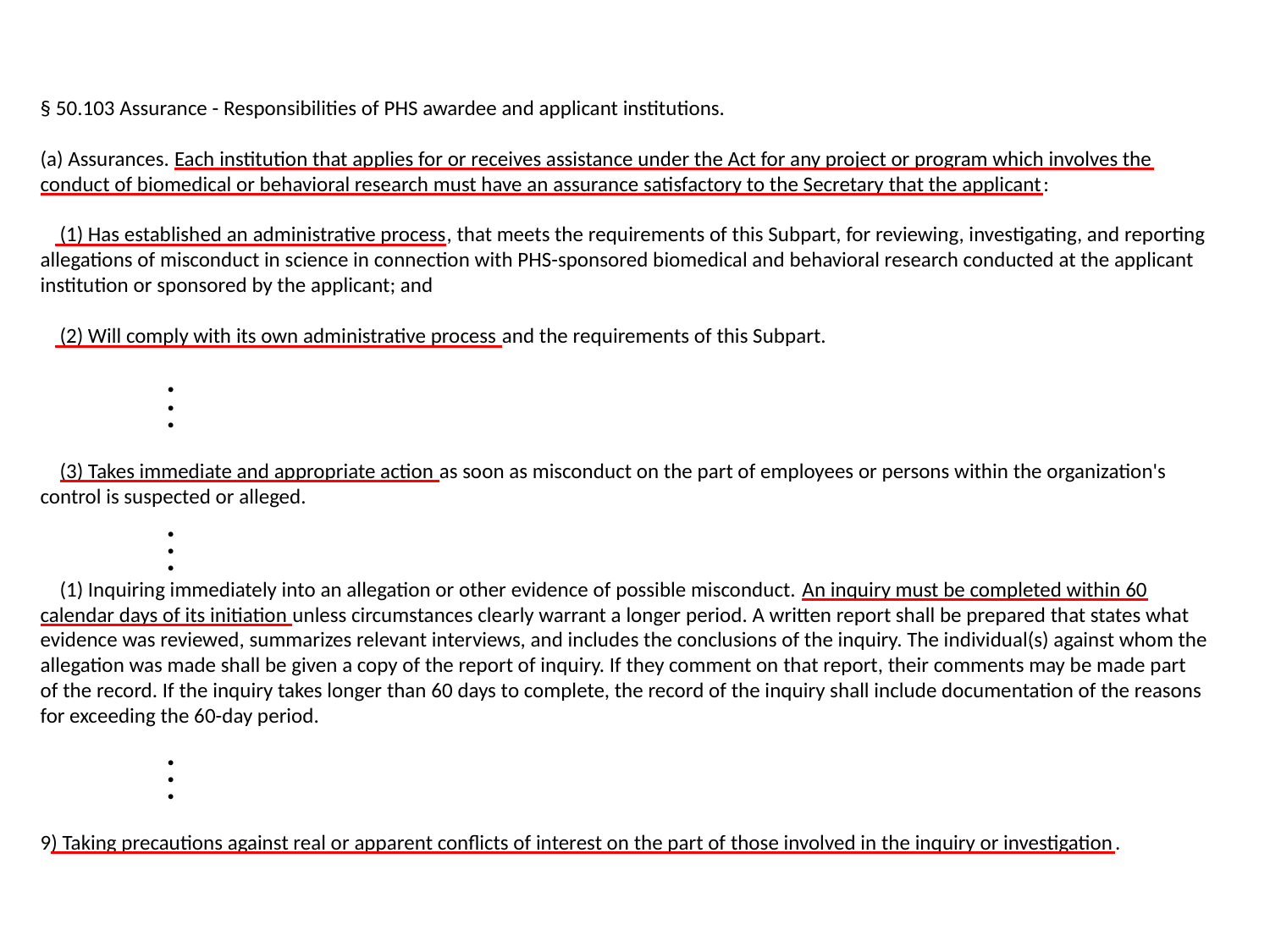

§ 50.103 Assurance - Responsibilities of PHS awardee and applicant institutions.

(a) Assurances. Each institution that applies for or receives assistance under the Act for any project or program which involves the conduct of biomedical or behavioral research must have an assurance satisfactory to the Secretary that the applicant:

    (1) Has established an administrative process, that meets the requirements of this Subpart, for reviewing, investigating, and reporting allegations of misconduct in science in connection with PHS-sponsored biomedical and behavioral research conducted at the applicant institution or sponsored by the applicant; and

    (2) Will comply with its own administrative process and the requirements of this Subpart.

	•
	•
	•

    (3) Takes immediate and appropriate action as soon as misconduct on the part of employees or persons within the organization's control is suspected or alleged.

   	•
	•
	•
    (1) Inquiring immediately into an allegation or other evidence of possible misconduct. An inquiry must be completed within 60 calendar days of its initiation unless circumstances clearly warrant a longer period. A written report shall be prepared that states what evidence was reviewed, summarizes relevant interviews, and includes the conclusions of the inquiry. The individual(s) against whom the allegation was made shall be given a copy of the report of inquiry. If they comment on that report, their comments may be made part of the record. If the inquiry takes longer than 60 days to complete, the record of the inquiry shall include documentation of the reasons for exceeding the 60-day period.

	•
	•
	•

9) Taking precautions against real or apparent conflicts of interest on the part of those involved in the inquiry or investigation.